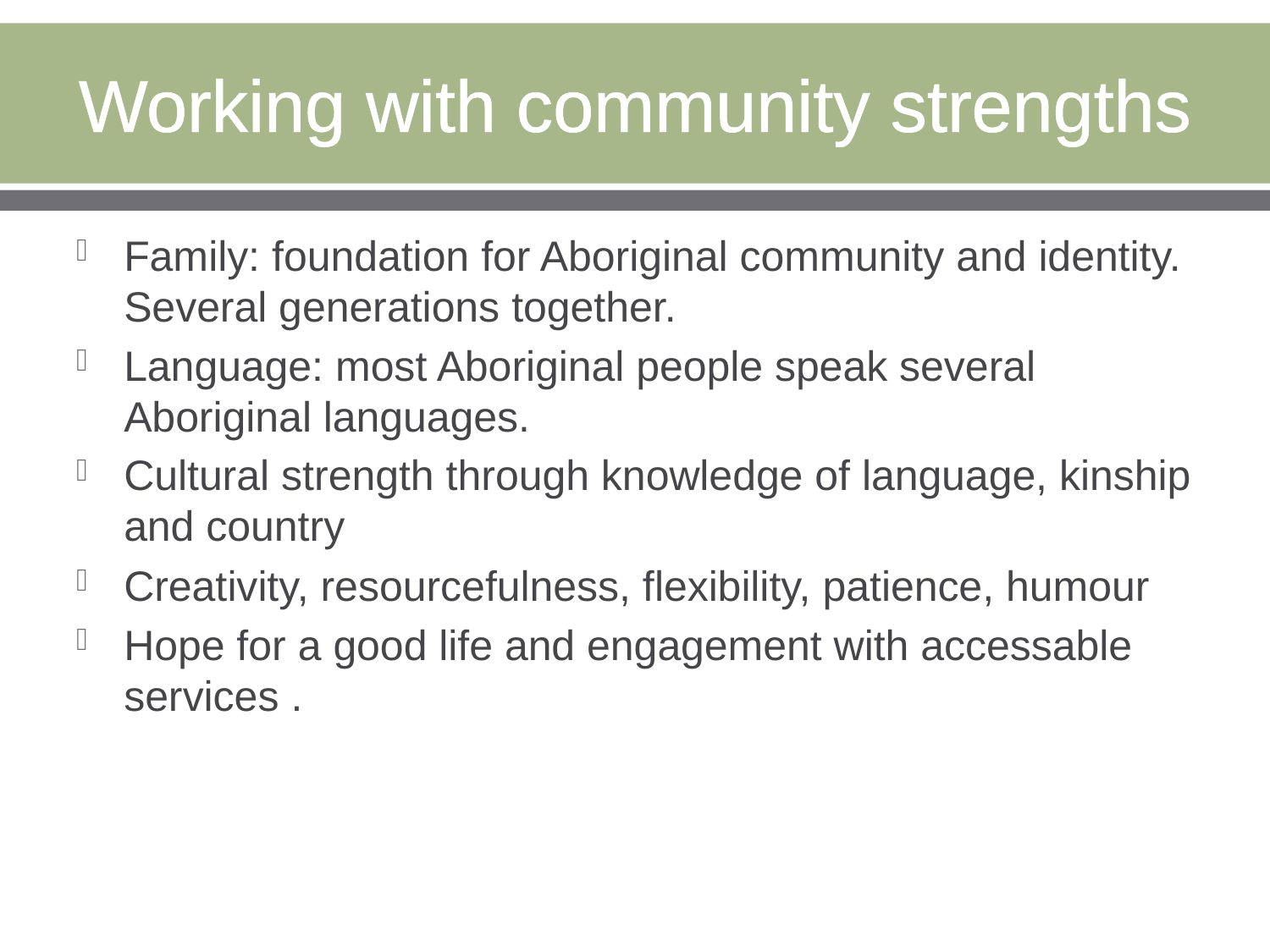

# Working with community strengths
Family: foundation for Aboriginal community and identity. Several generations together.
Language: most Aboriginal people speak several Aboriginal languages.
Cultural strength through knowledge of language, kinship and country
Creativity, resourcefulness, flexibility, patience, humour
Hope for a good life and engagement with accessable  services .